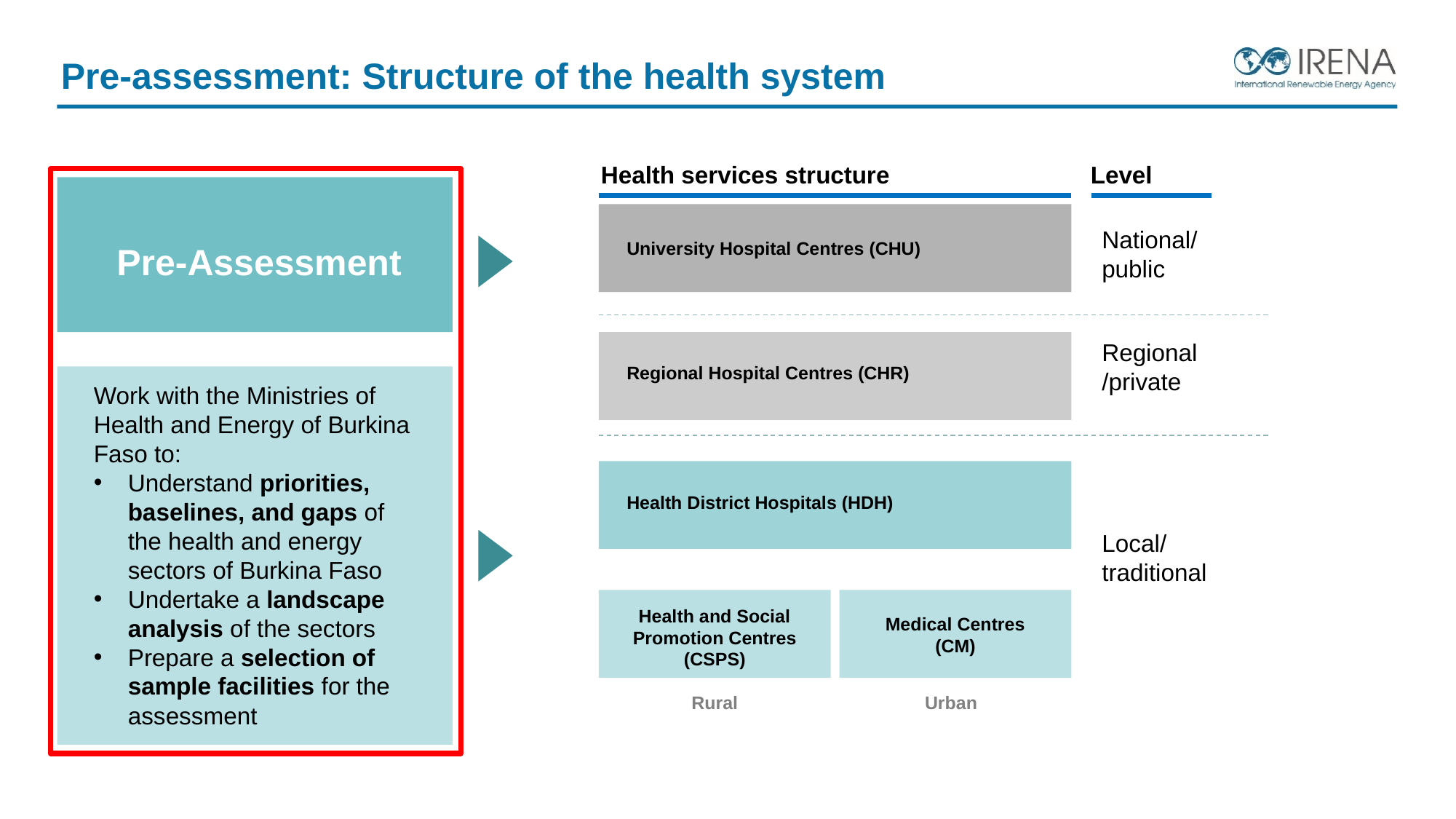

Pre-assessment: Structure of the health system
Health services structure
Level

National/public
University Hospital Centres (CHU)
Pre-Assessment

Regional/private
Regional Hospital Centres (CHR)

Work with the Ministries of Health and Energy of Burkina Faso to:
Understand priorities, baselines, and gaps of the health and energy sectors of Burkina Faso
Undertake a landscape analysis of the sectors
Prepare a selection of sample facilities for the assessment

Health District Hospitals (HDH)
Local/
traditional

Health and Social Promotion Centres (CSPS)
Medical Centres (CM)
Rural
Urban